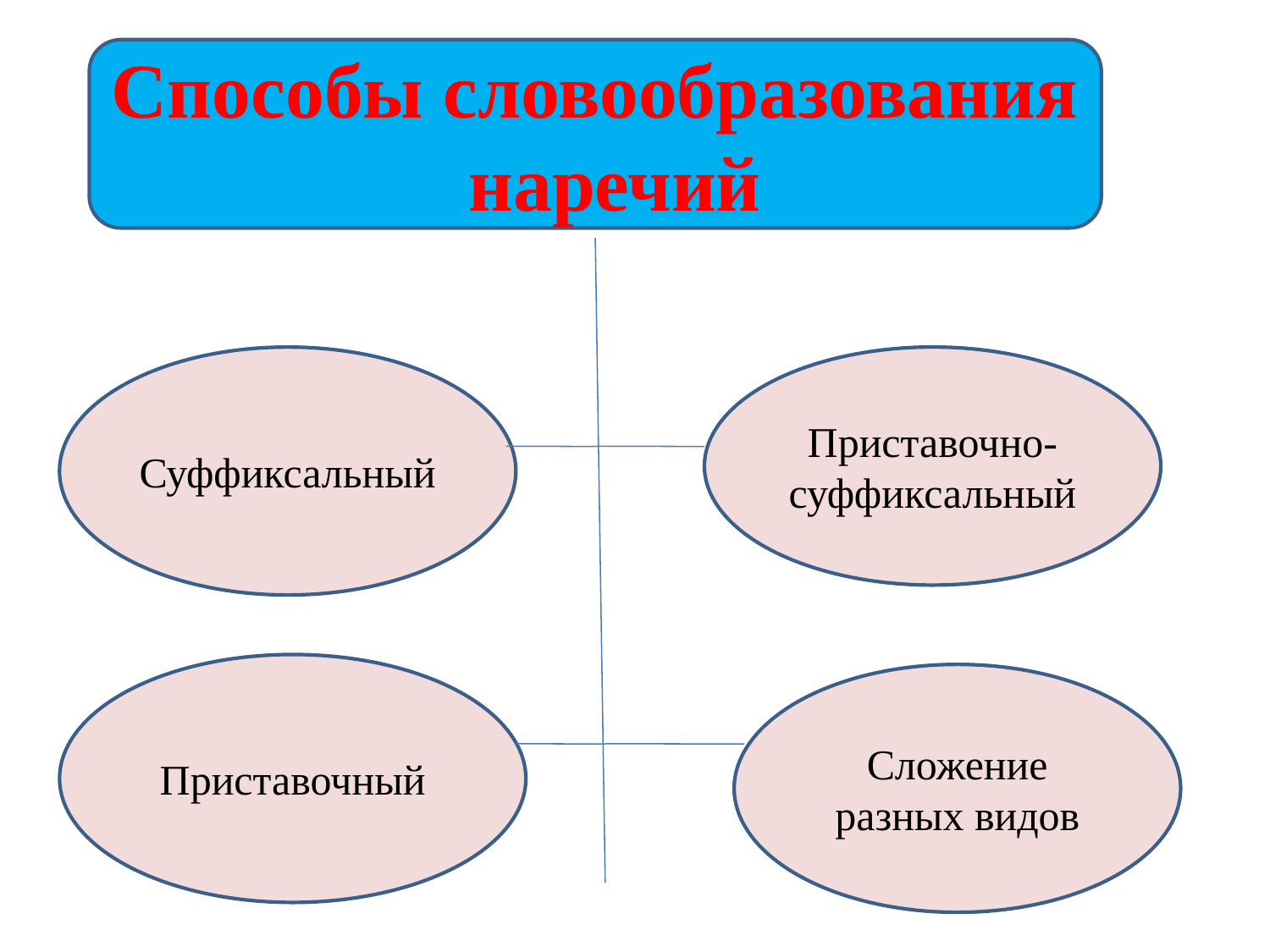

Способы словообразования   наречий
Суффиксальный
Приставочно-суффиксальный
Приставочный
Сложение разных видов